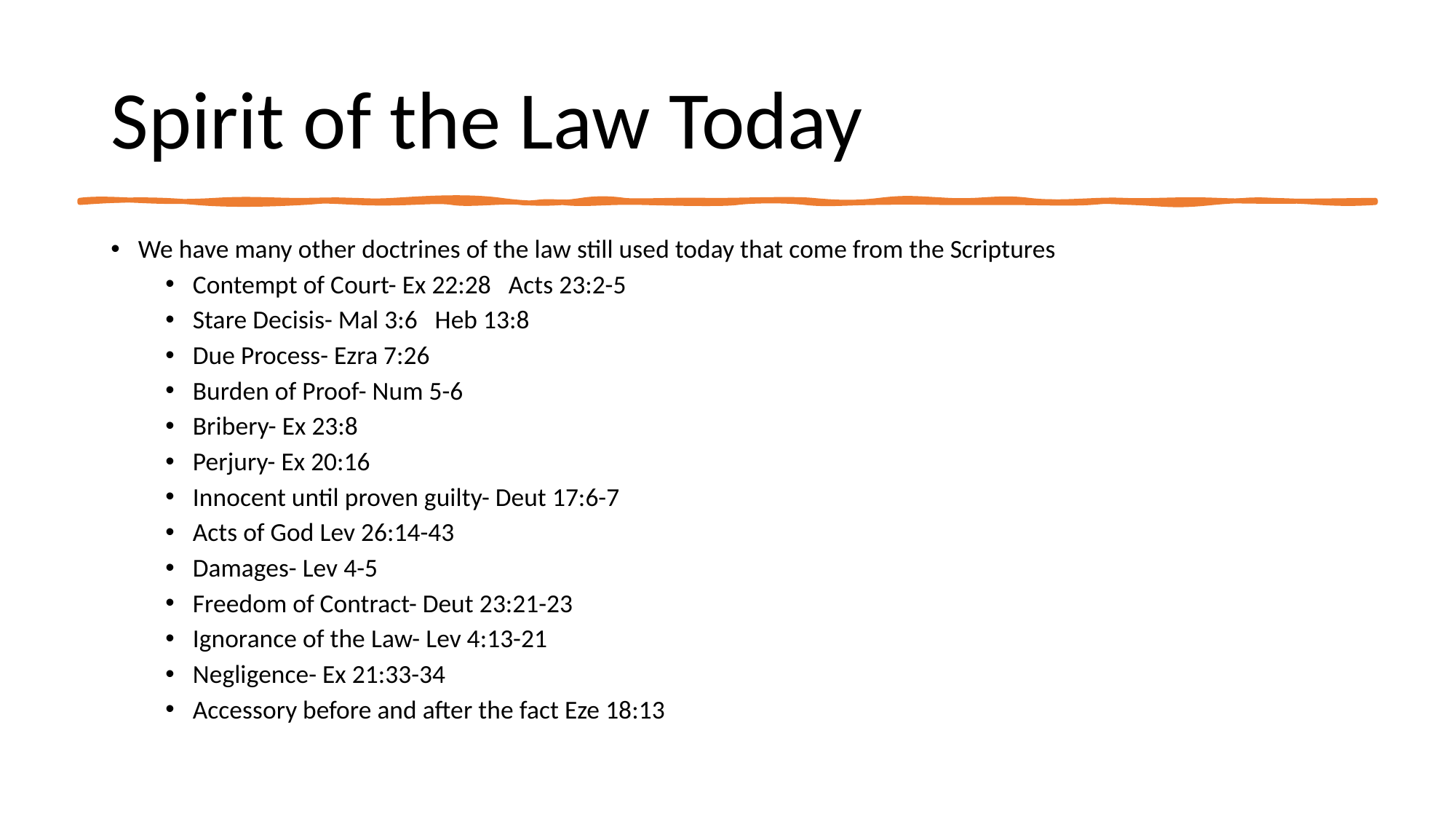

# Spirit of the Law Today

We have many other doctrines of the law still used today that come from the Scriptures
Contempt of Court- Ex 22:28   Acts 23:2-5
Stare Decisis- Mal 3:6   Heb 13:8
Due Process- Ezra 7:26
Burden of Proof- Num 5-6
Bribery- Ex 23:8
Perjury- Ex 20:16
Innocent until proven guilty- Deut 17:6-7
Acts of God Lev 26:14-43
Damages- Lev 4-5
Freedom of Contract- Deut 23:21-23
Ignorance of the Law- Lev 4:13-21
Negligence- Ex 21:33-34
Accessory before and after the fact Eze 18:13